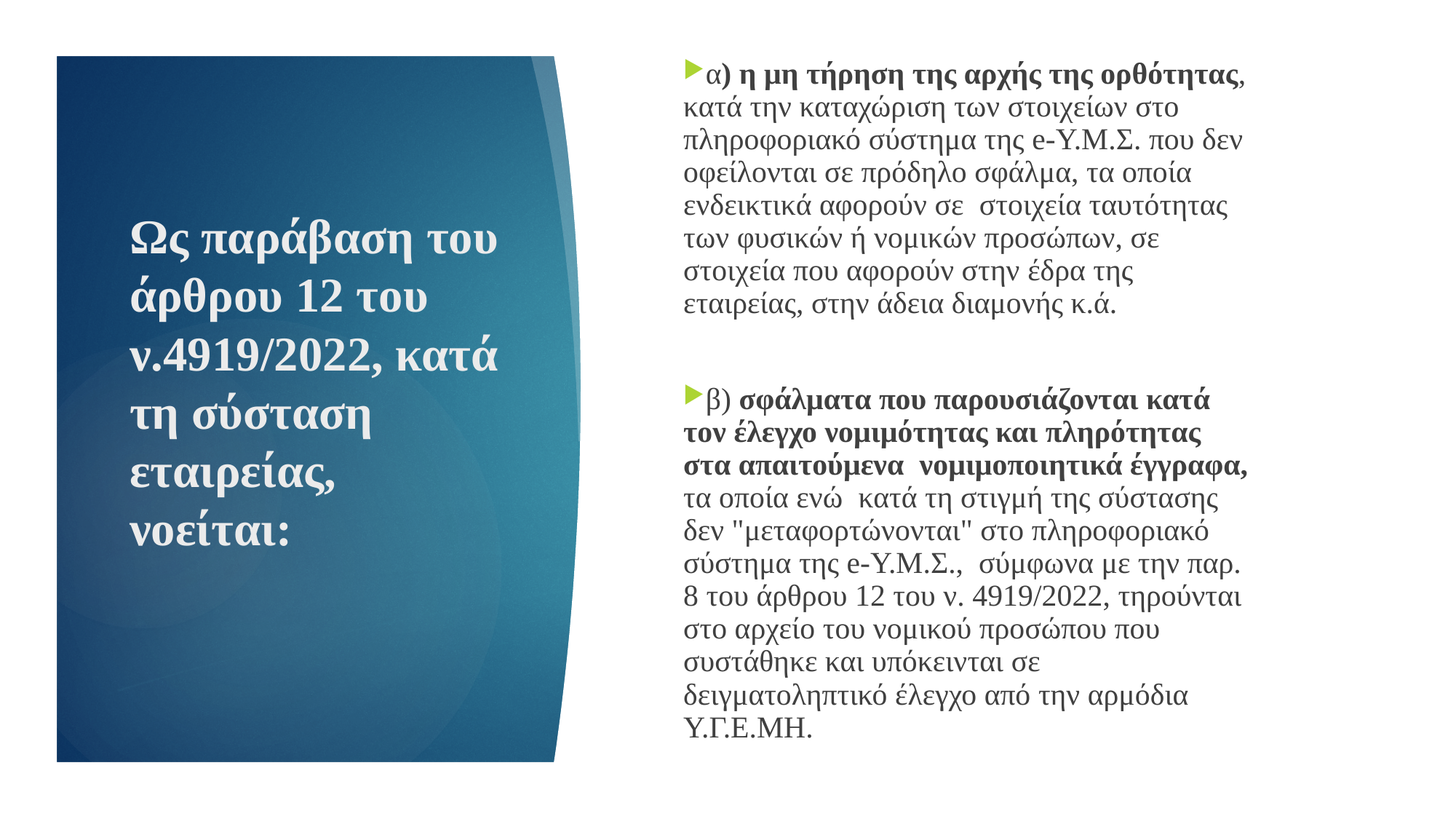

α) η μη τήρηση της αρχής της ορθότητας, κατά την καταχώριση των στοιχείων στο πληροφοριακό σύστημα της e-Υ.Μ.Σ. που δεν οφείλονται σε πρόδηλο σφάλμα, τα οποία ενδεικτικά αφορούν σε  στοιχεία ταυτότητας των φυσικών ή νομικών προσώπων, σε στοιχεία που αφορούν στην έδρα της εταιρείας, στην άδεια διαμονής κ.ά.

β) σφάλματα που παρουσιάζονται κατά τον έλεγχο νομιμότητας και πληρότητας στα απαιτούμενα  νομιμοποιητικά έγγραφα, τα οποία ενώ  κατά τη στιγμή της σύστασης δεν "μεταφορτώνονται" στο πληροφοριακό σύστημα της e-Υ.Μ.Σ.,  σύμφωνα με την παρ. 8 του άρθρου 12 του ν. 4919/2022, τηρούνται στο αρχείο του νομικού προσώπου που συστάθηκε και υπόκεινται σε δειγματοληπτικό έλεγχο από την αρμόδια Υ.Γ.Ε.ΜΗ.

# Ως παράβαση του άρθρου 12 του ν.4919/2022, κατά τη σύσταση εταιρείας, νοείται: